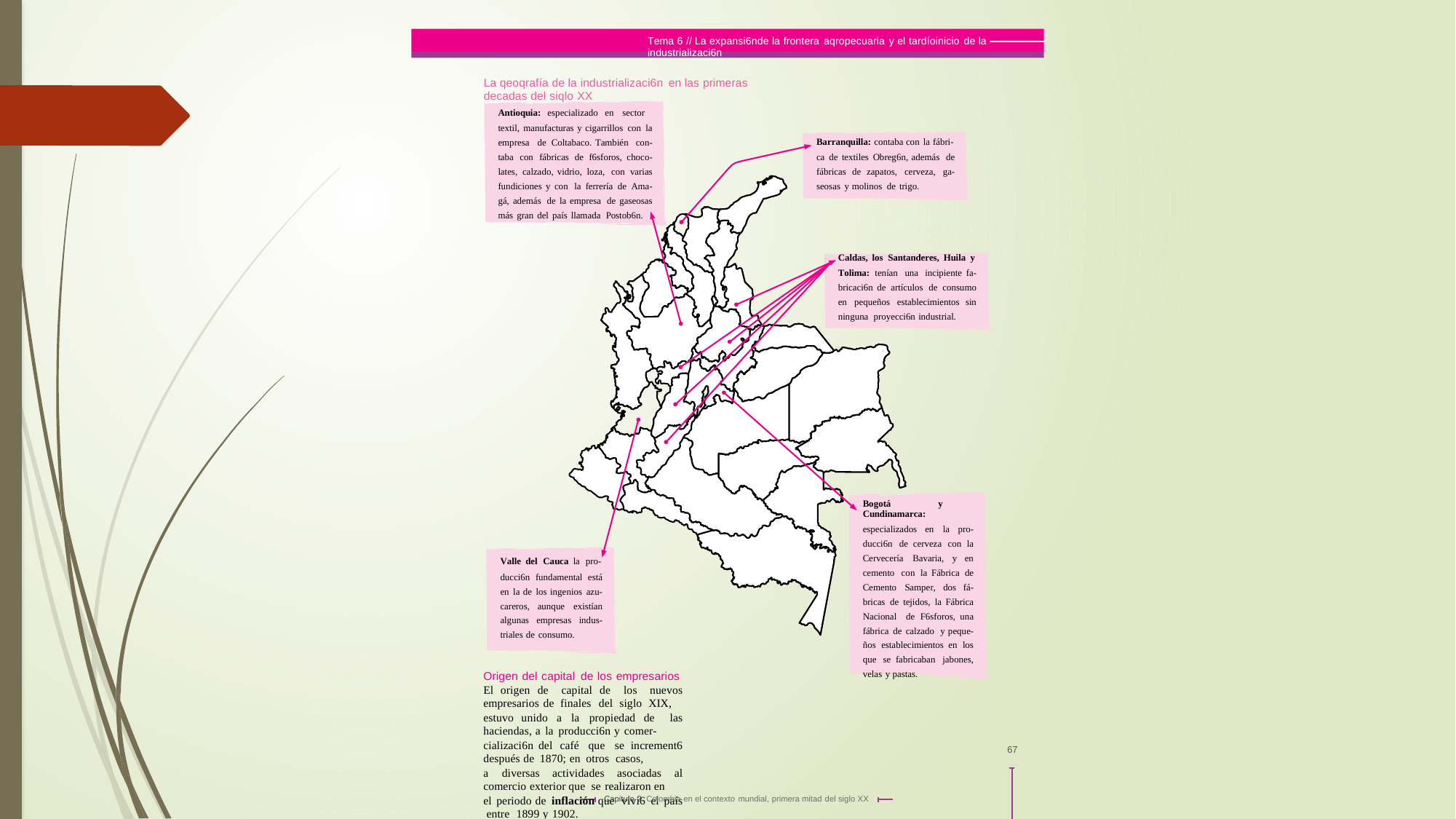

Tema 6 // La expansi6nde la frontera aqropecuaria y el tardíoinicio de la industrializaci6n

La qeoqrafía de la industrializaci6n en las primeras decadas del siqlo XX

Antioquia:  especializado  en   sector
textil, manufacturas y cigarrillos con la empresa  de Coltabaco. También  con- taba  con  fábricas  de  f6sforos, choco- lates, calzado, vidrio, loza,  con varias fundiciones y con  la ferrería de Ama- gá, además  de la empresa  de gaseosas más gran del país llamada  Postob6n.

Barranquilla: contaba con la fábri-
ca de textiles Obreg6n, además  de fábricas de zapatos, cerveza, ga- seosas y molinos  de trigo.

Caldas, los  Santanderes, Huila y
Tolima:  tenían  una  incipiente fa- bricaci6n de artículos de consumo en pequeños establecimientos sin ninguna  proyecci6n industrial.

Bogotá   y   Cundinamarca:
especializados en la pro- ducci6n de cerveza con la Cervecería Bavaria, y en cemento  con  la Fábrica  de Cemento Samper, dos fá- bricas de tejidos, la Fábrica Nacional  de F6sforos, una fábrica de calzado  y peque- ños establecimientos en los que  se fabricaban  jabones, velas y pastas.

Valle  del  Cauca  la  pro-
ducci6n fundamental está en la de los ingenios azu- careros, aunque existían algunas empresas indus- triales de consumo.
Origen del capital de los empresarios
El origen de  capital de  los  nuevos empresarios de  finales  del  siglo  XIX,
estuvo unido a la propiedad de  las haciendas, a la producci6n y comer-
cializaci6n del café  que  se increment6 después de 1870; en otros  casos,
a diversas actividades asociadas al comercio exterior que  se realizaron en
el periodo de inflación que  vivi6 el país  entre  1899 y 1902.
67

Capitulo 2. Colombia en el contexto mundial, primera mitad del siglo XX